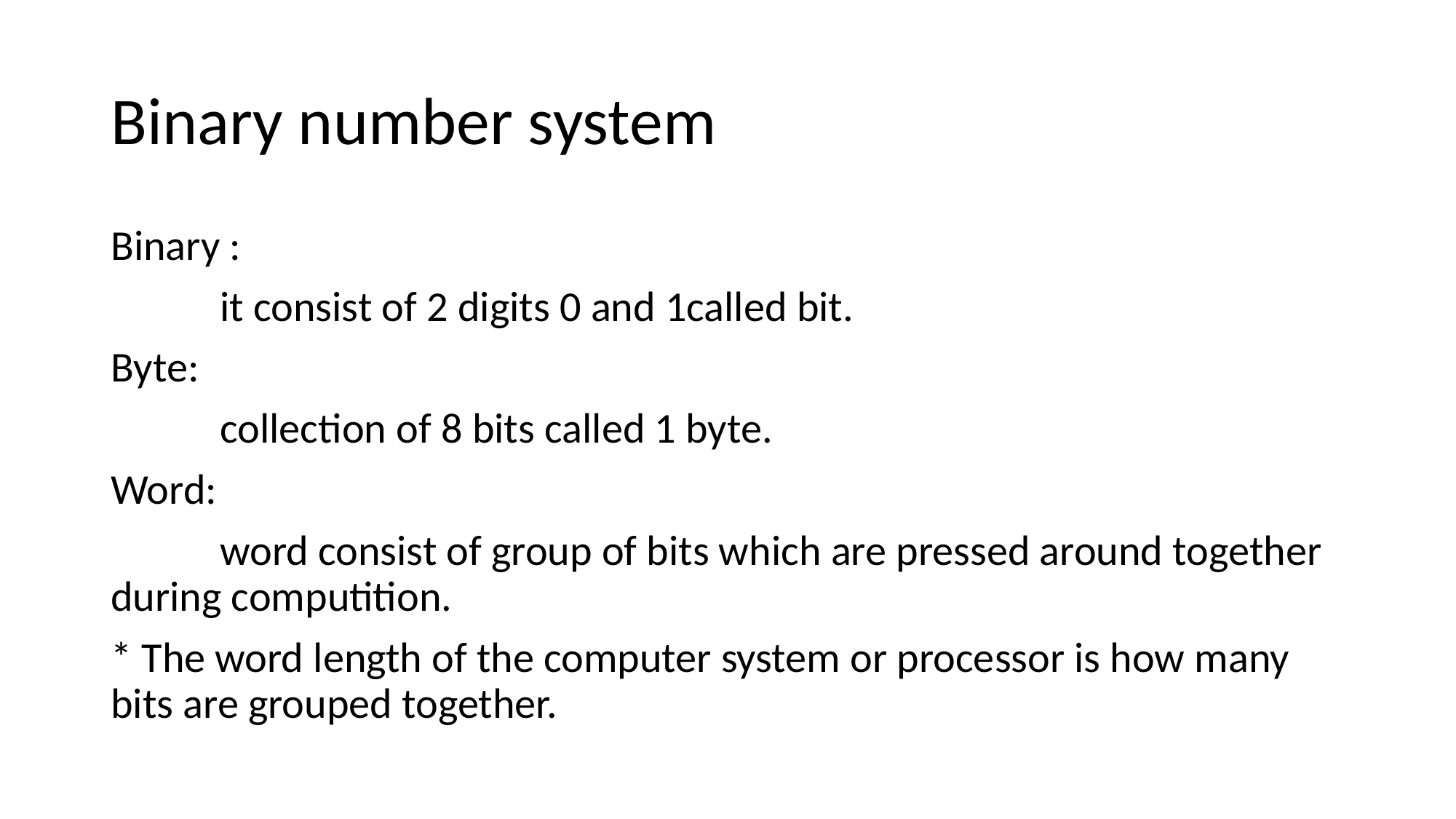

# Binary number system
Binary :
	it consist of 2 digits 0 and 1called bit.
Byte:
	collection of 8 bits called 1 byte.
Word:
	word consist of group of bits which are pressed around together during computition.
* The word length of the computer system or processor is how many bits are grouped together.